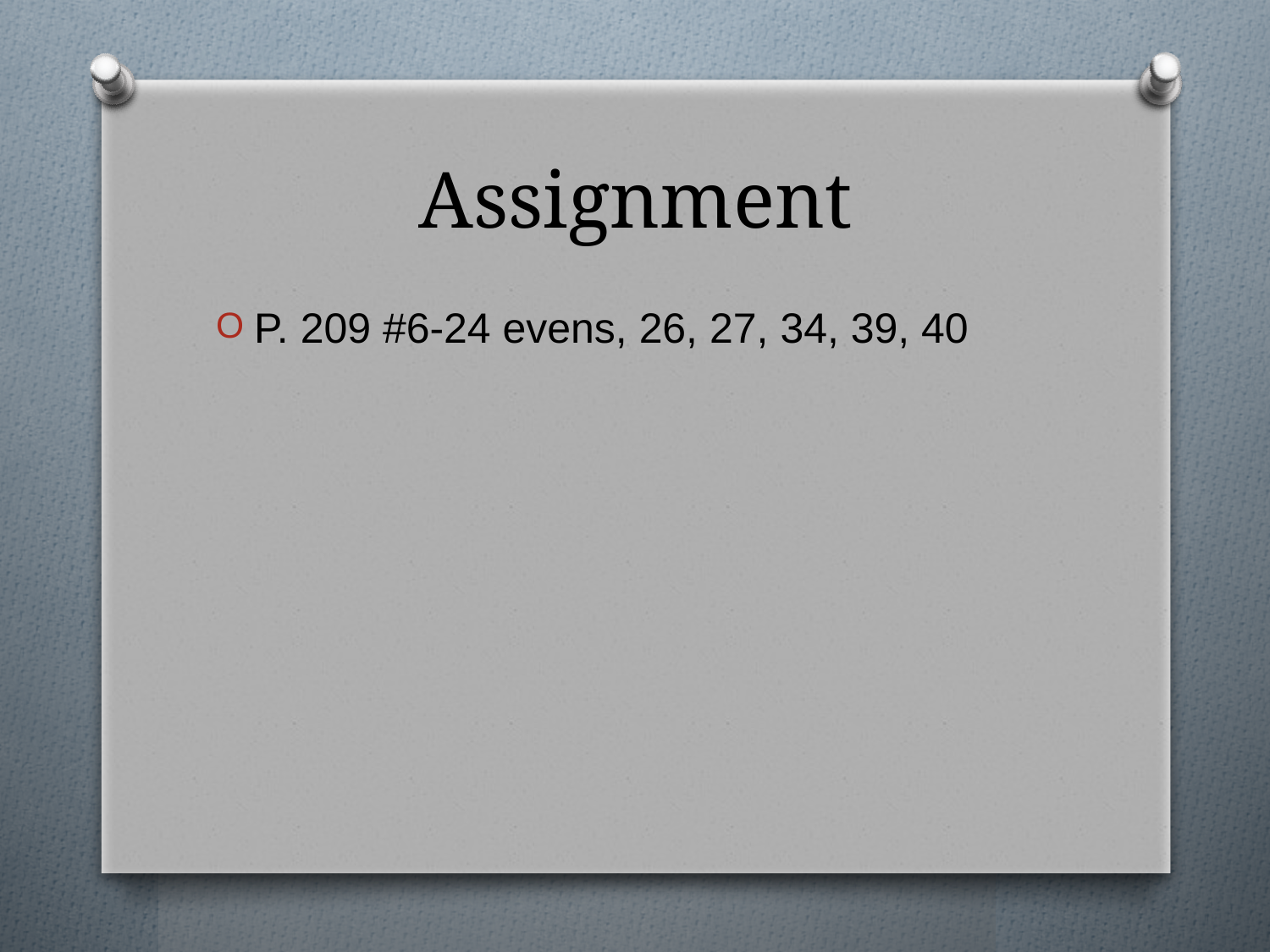

# Assignment
P. 209 #6-24 evens, 26, 27, 34, 39, 40